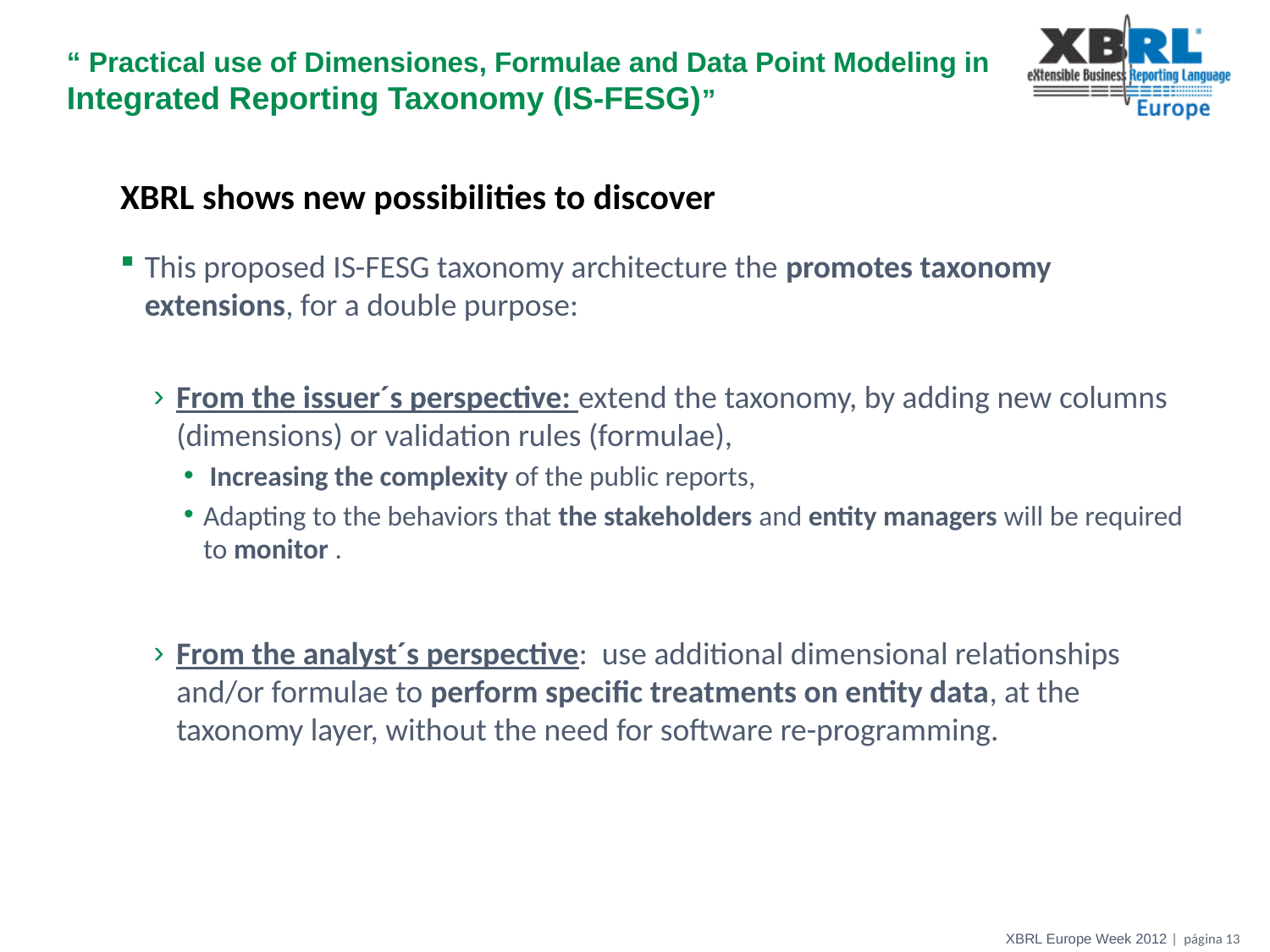

# XBRL shows new possibilities to discover
This proposed IS-FESG taxonomy architecture the promotes taxonomy extensions, for a double purpose:

From the issuer´s perspective: extend the taxonomy, by adding new columns (dimensions) or validation rules (formulae),
 Increasing the complexity of the public reports,
Adapting to the behaviors that the stakeholders and entity managers will be required to monitor .

From the analyst´s perspective:  use additional dimensional relationships and/or formulae to perform specific treatments on entity data, at the taxonomy layer, without the need for software re-programming.